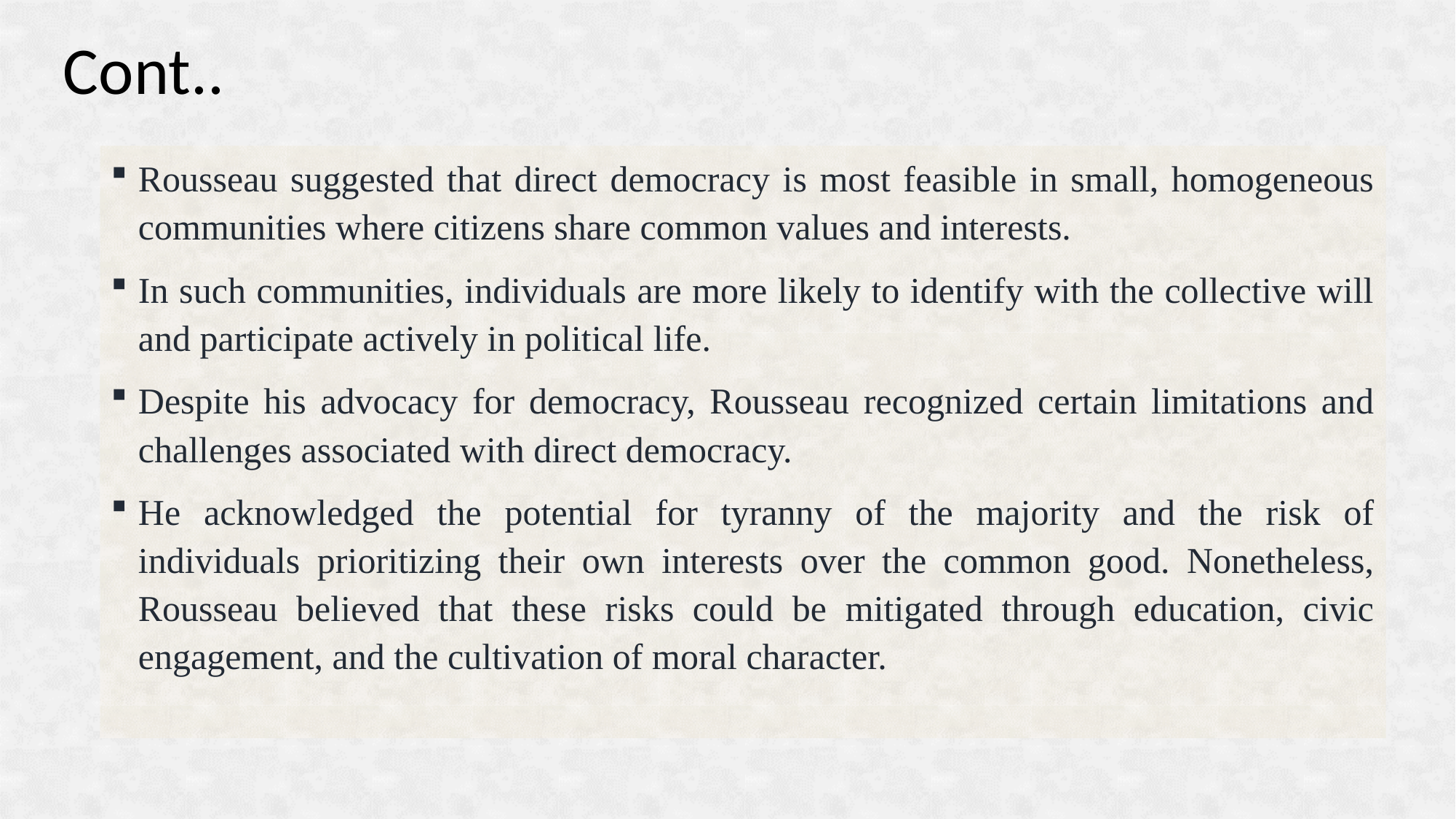

# Cont..
Rousseau suggested that direct democracy is most feasible in small, homogeneous communities where citizens share common values and interests.
In such communities, individuals are more likely to identify with the collective will and participate actively in political life.
Despite his advocacy for democracy, Rousseau recognized certain limitations and challenges associated with direct democracy.
He acknowledged the potential for tyranny of the majority and the risk of individuals prioritizing their own interests over the common good. Nonetheless, Rousseau believed that these risks could be mitigated through education, civic engagement, and the cultivation of moral character.